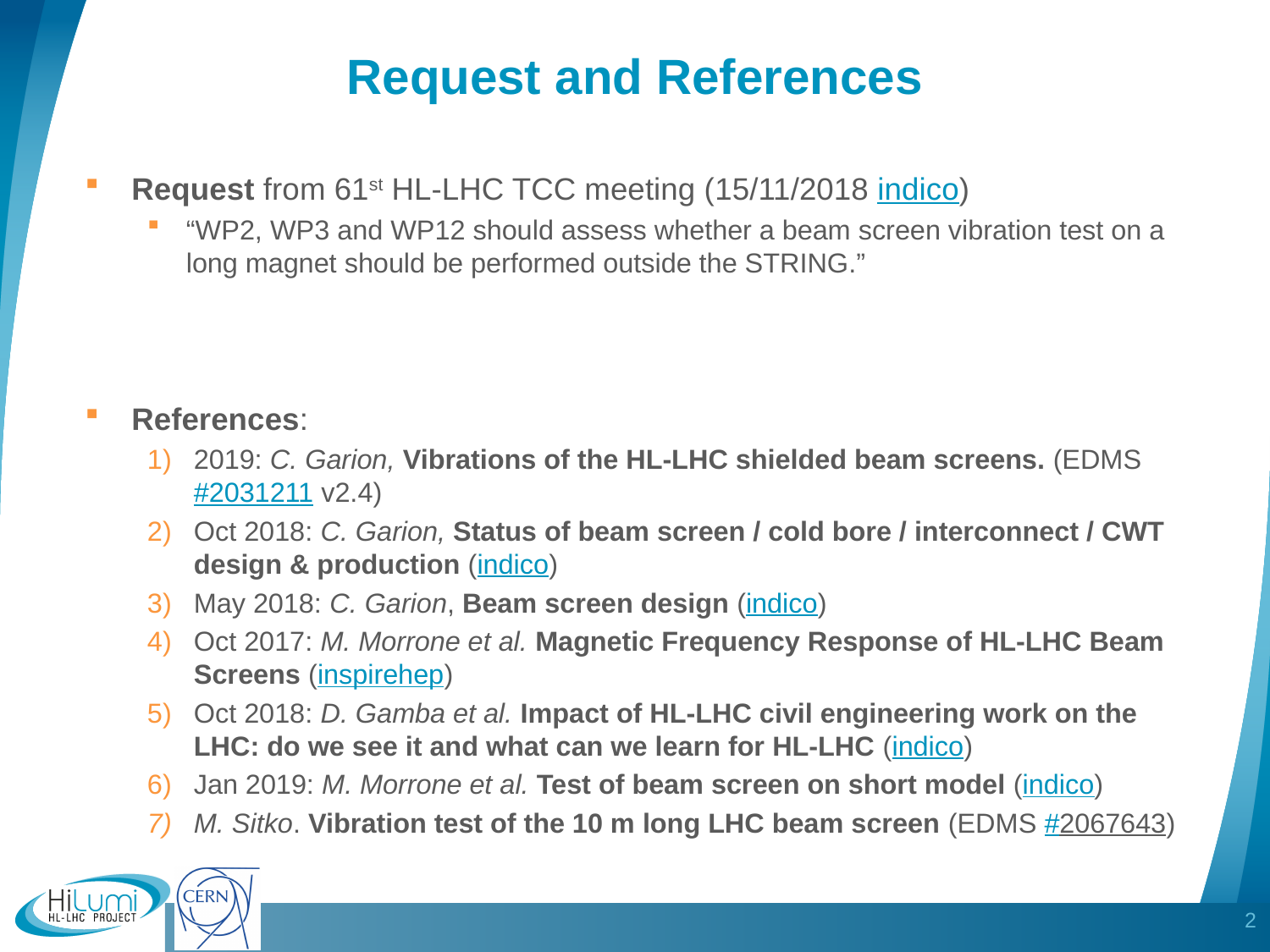

# Request and References
Request from 61st HL-LHC TCC meeting (15/11/2018 indico)
“WP2, WP3 and WP12 should assess whether a beam screen vibration test on a long magnet should be performed outside the STRING.”

References:
2019: C. Garion, Vibrations of the HL-LHC shielded beam screens. (EDMS #2031211 v2.4)
Oct 2018: C. Garion, Status of beam screen / cold bore / interconnect / CWT design & production (indico)
May 2018: C. Garion, Beam screen design (indico)
Oct 2017: M. Morrone et al. Magnetic Frequency Response of HL-LHC Beam Screens (inspirehep)
Oct 2018: D. Gamba et al. Impact of HL-LHC civil engineering work on the LHC: do we see it and what can we learn for HL-LHC (indico)
Jan 2019: M. Morrone et al. Test of beam screen on short model (indico)
M. Sitko. Vibration test of the 10 m long LHC beam screen (EDMS #2067643)
2